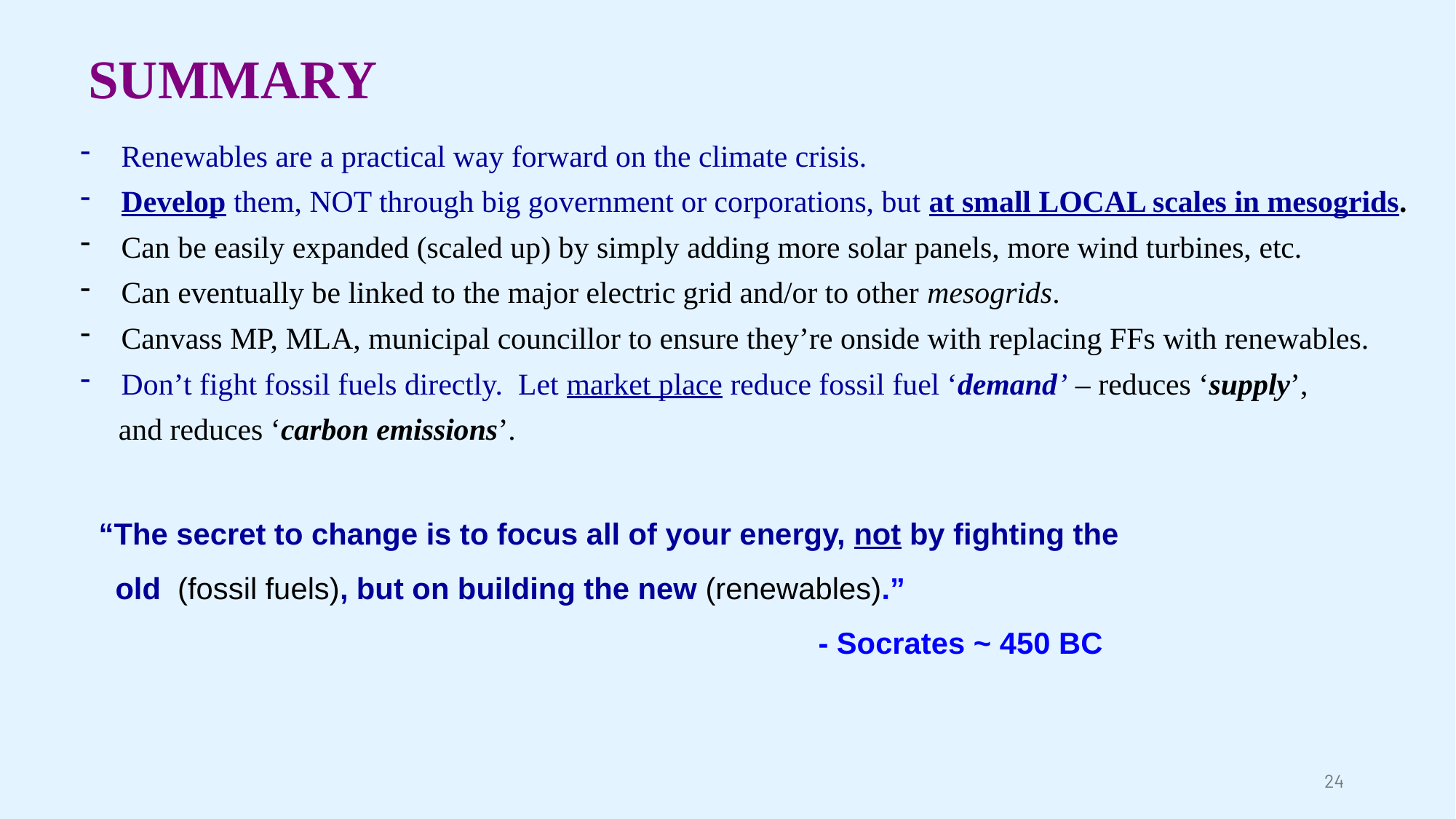

SUMMARY
Renewables are a practical way forward on the climate crisis.
Develop them, NOT through big government or corporations, but at small LOCAL scales in mesogrids.
Can be easily expanded (scaled up) by simply adding more solar panels, more wind turbines, etc.
Can eventually be linked to the major electric grid and/or to other mesogrids.
Canvass MP, MLA, municipal councillor to ensure they’re onside with replacing FFs with renewables.
Don’t fight fossil fuels directly.  Let market place reduce fossil fuel ‘demand’ – reduces ‘supply’,
     and reduces ‘carbon emissions’.
“The secret to change is to focus all of your energy, not by fighting the
  old  (fossil fuels), but on building the new (renewables).”
                                                                                      - Socrates ~ 450 BC
24